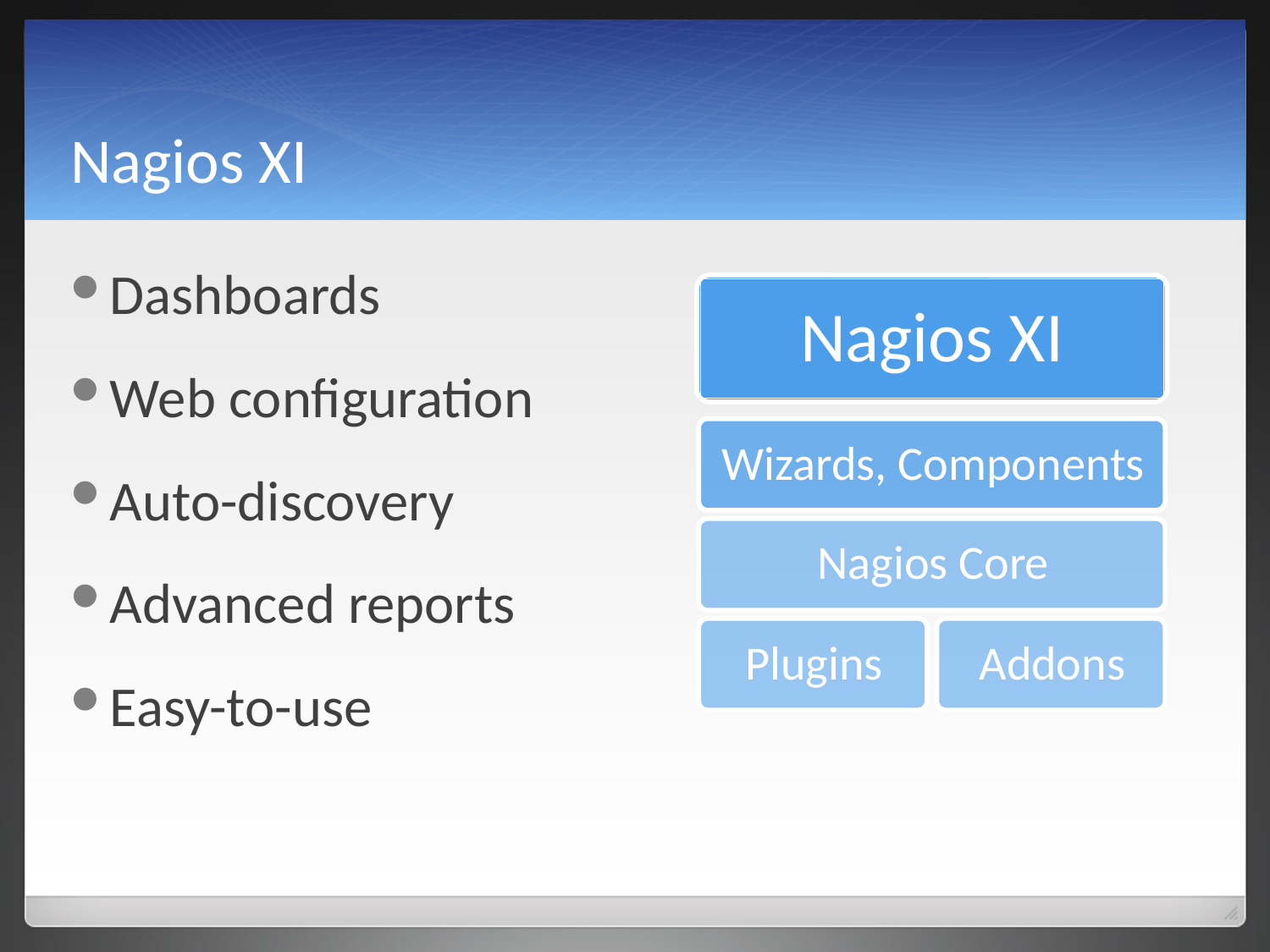

# Nagios XI
Dashboards
Web configuration
Auto-discovery
Advanced reports
Easy-to-use

Nagios XI
Wizards, Components
Nagios Core
Plugins
Addons